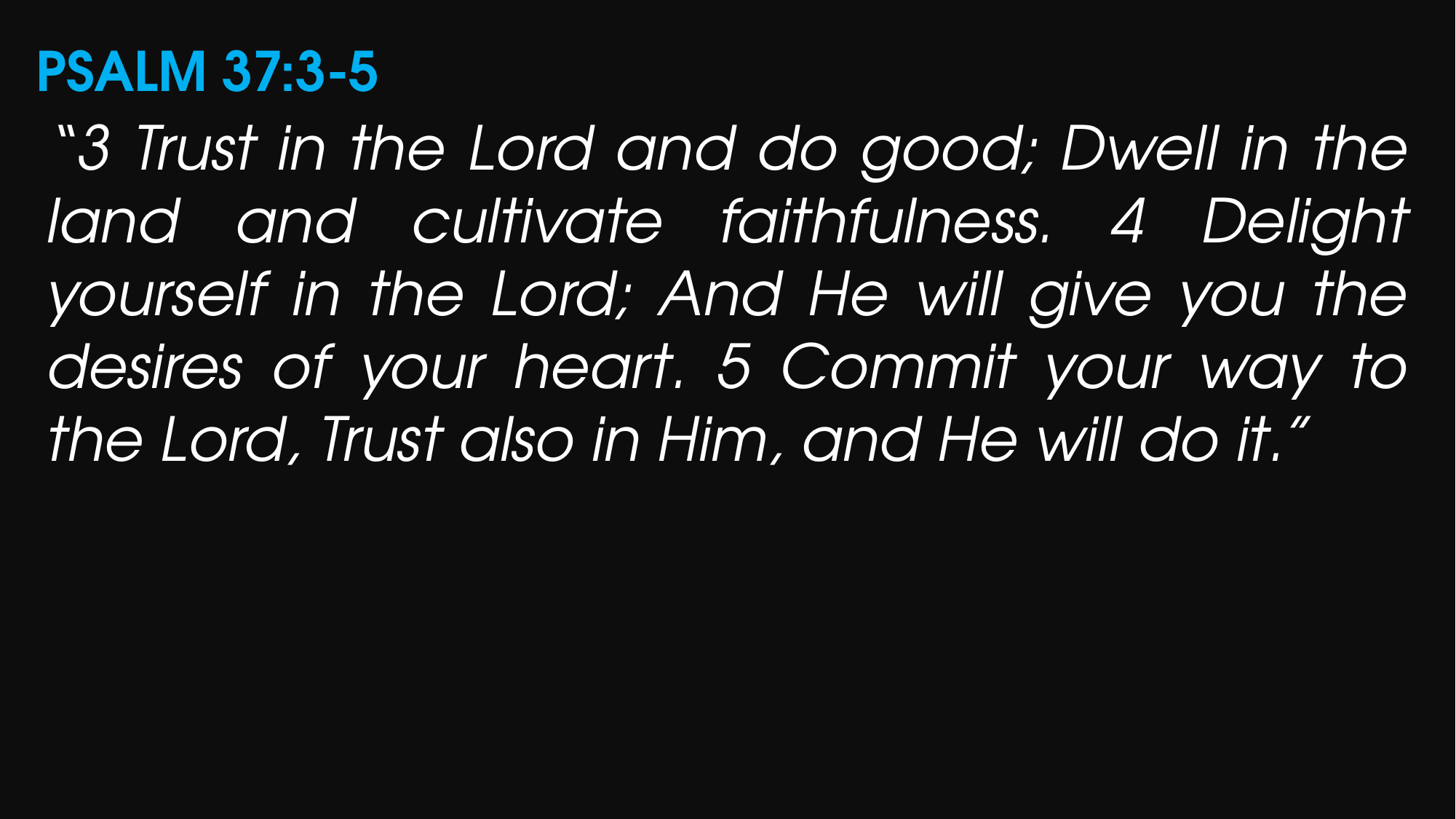

Psalm 37:3-5
“3 Trust in the Lord and do good; Dwell in the land and cultivate faithfulness. 4 Delight yourself in the Lord; And He will give you the desires of your heart. 5 Commit your way to the Lord, Trust also in Him, and He will do it.”